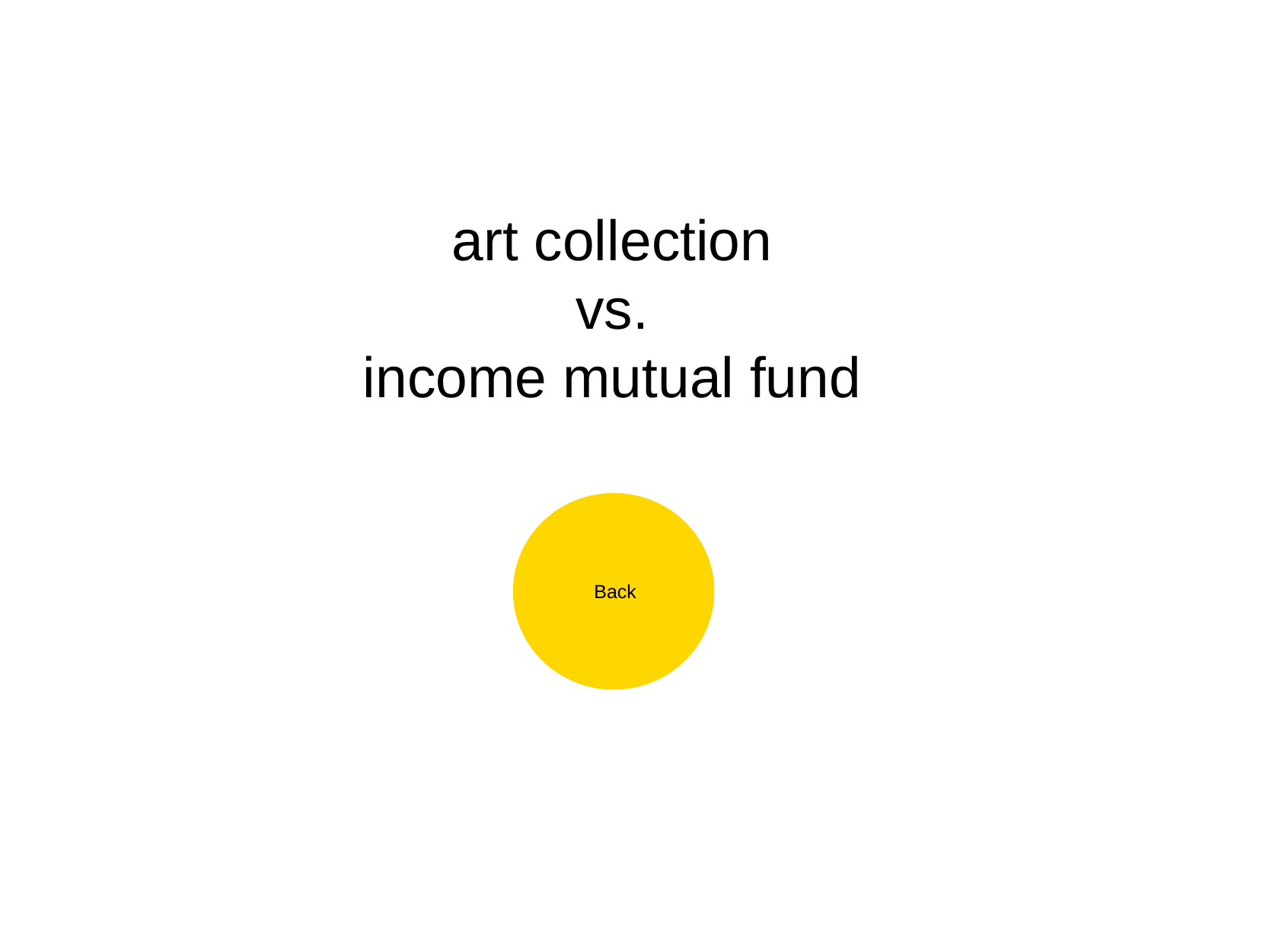

art collection
vs.
income mutual fund

Back